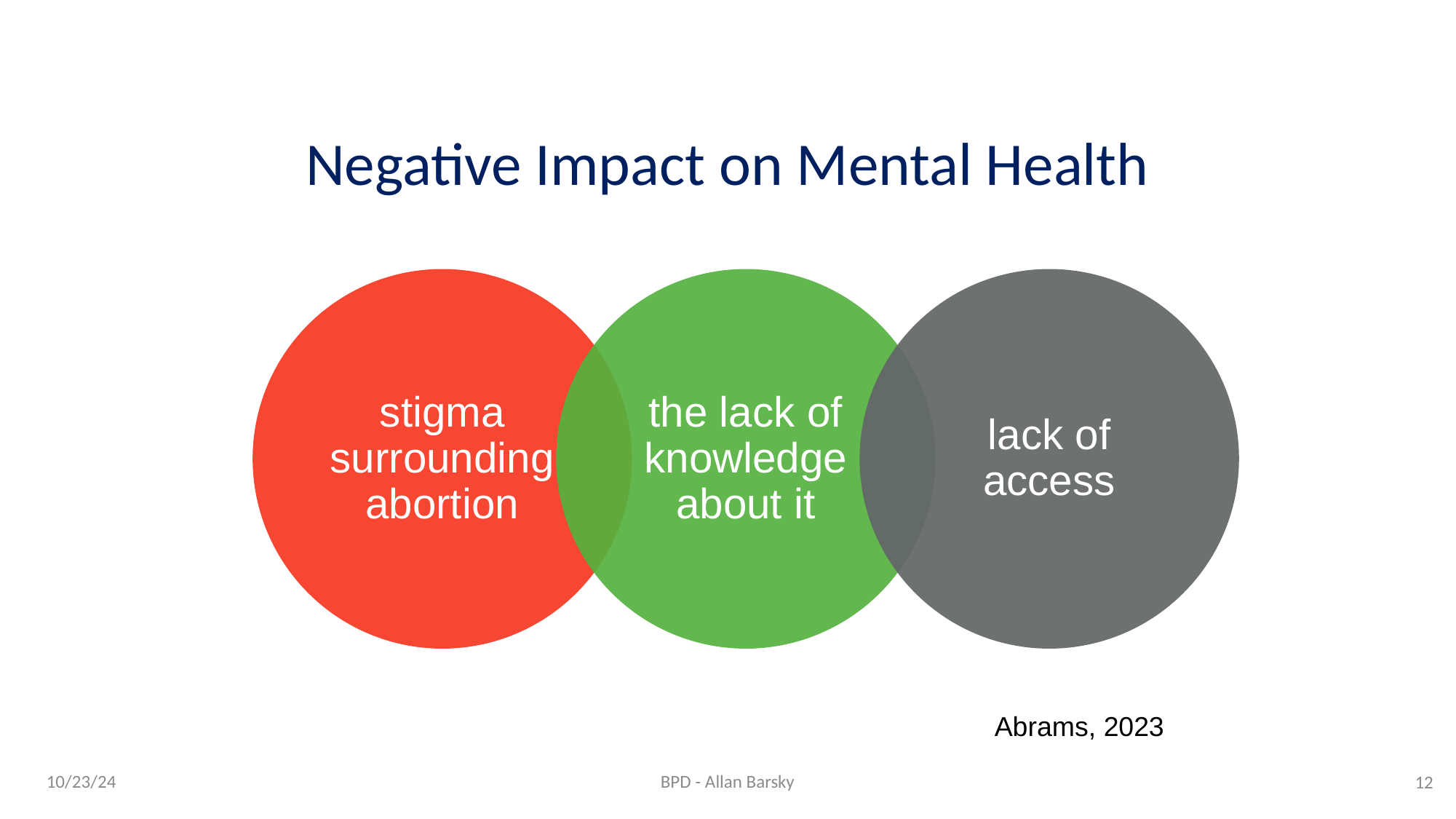

# Negative Impact on Mental Health

stigma surrounding abortion
the lack of knowledge about it
lack of access
Abrams, 2023
10/23/24
BPD - Allan Barsky
12